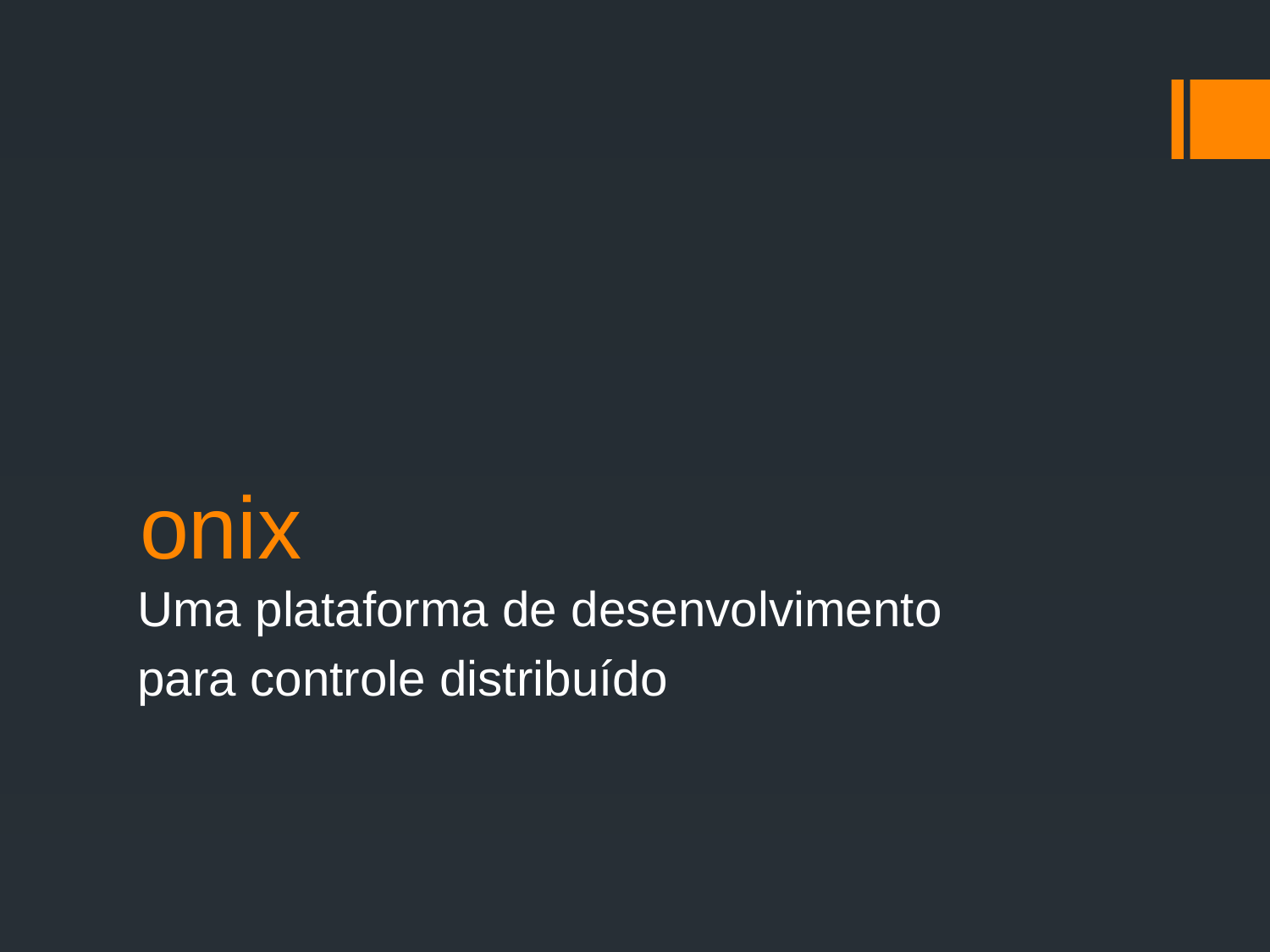

# onix
Uma plataforma de desenvolvimento
para controle distribuído